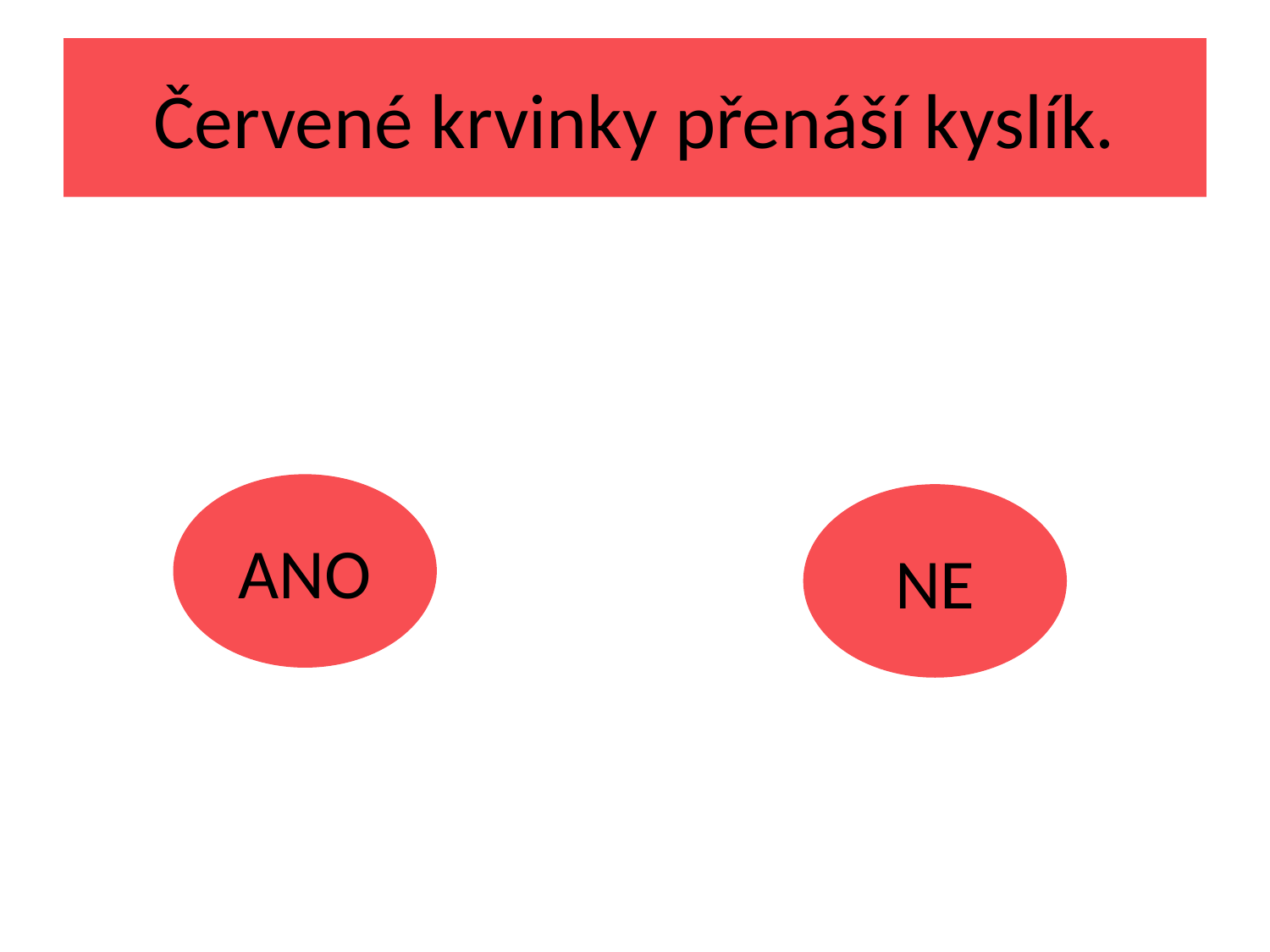

# Červené krvinky přenáší kyslík.

ANO
NE